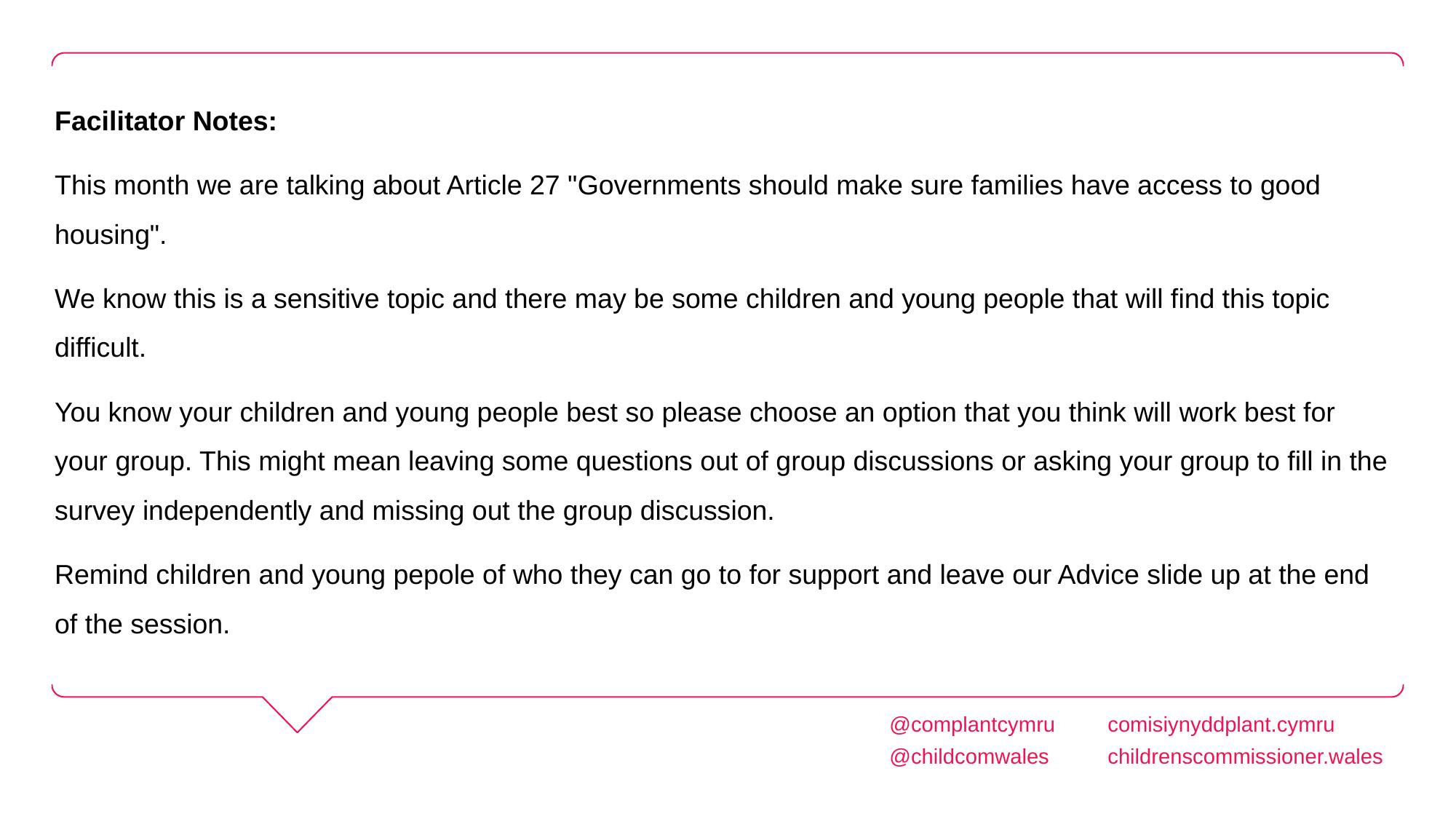

Facilitator Notes:
This month we are talking about Article 27 "Governments should make sure families have access to good housing".
We know this is a sensitive topic and there may be some children and young people that will find this topic difficult.
You know your children and young people best so please choose an option that you think will work best for your group. This might mean leaving some questions out of group discussions or asking your group to fill in the survey independently and missing out the group discussion.
Remind children and young pepole of who they can go to for support and leave our Advice slide up at the end of the session.